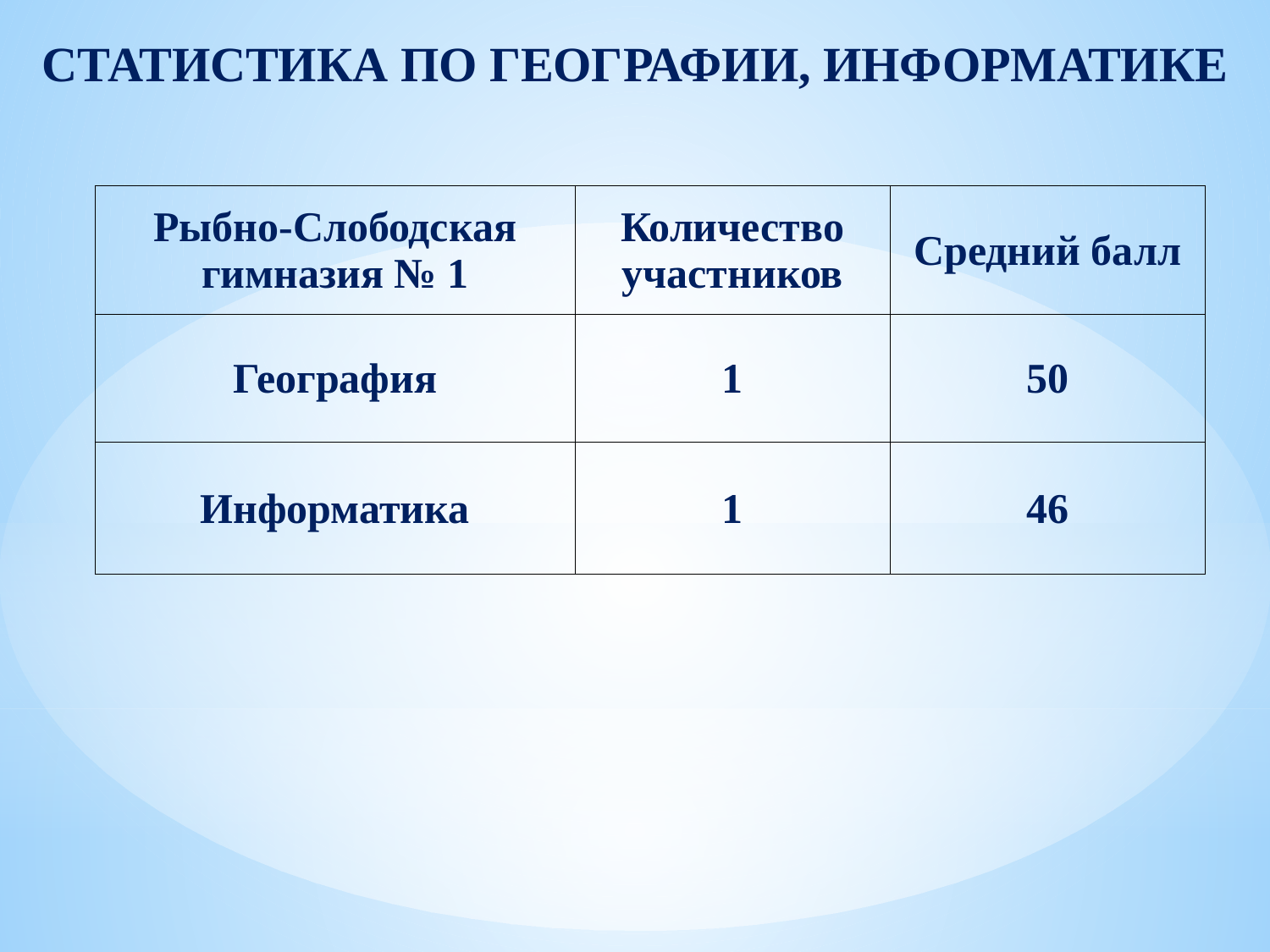

СТАТИСТИКА ПО ГЕОГРАФИИ, ИНФОРМАТИКЕ
| Рыбно-Слободская гимназия № 1 | Количество участников | Средний балл |
| --- | --- | --- |
| География | 1 | 50 |
| Информатика | 1 | 46 |